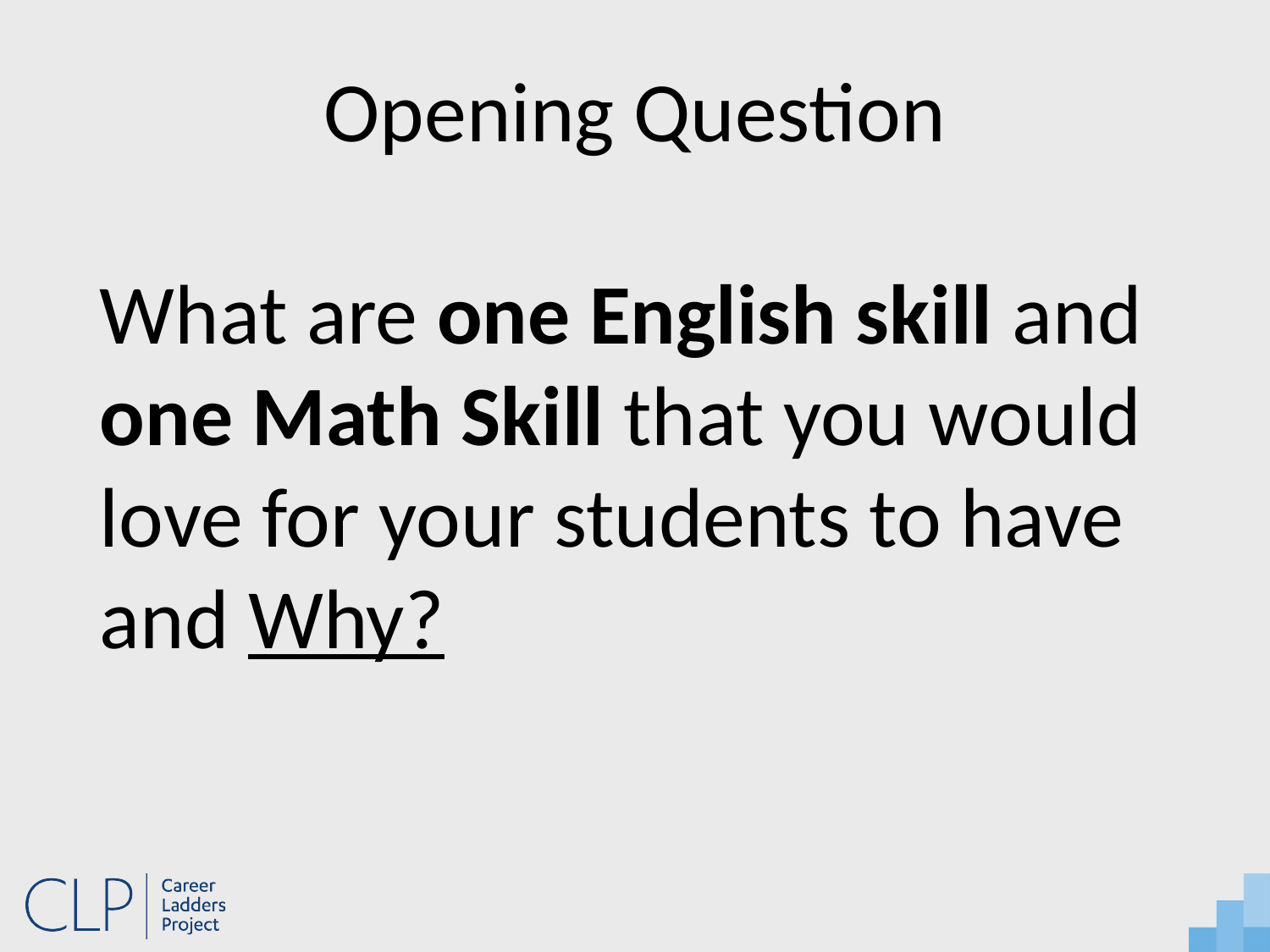

# Opening Question
What are one English skill and one Math Skill that you would love for your students to have and Why?